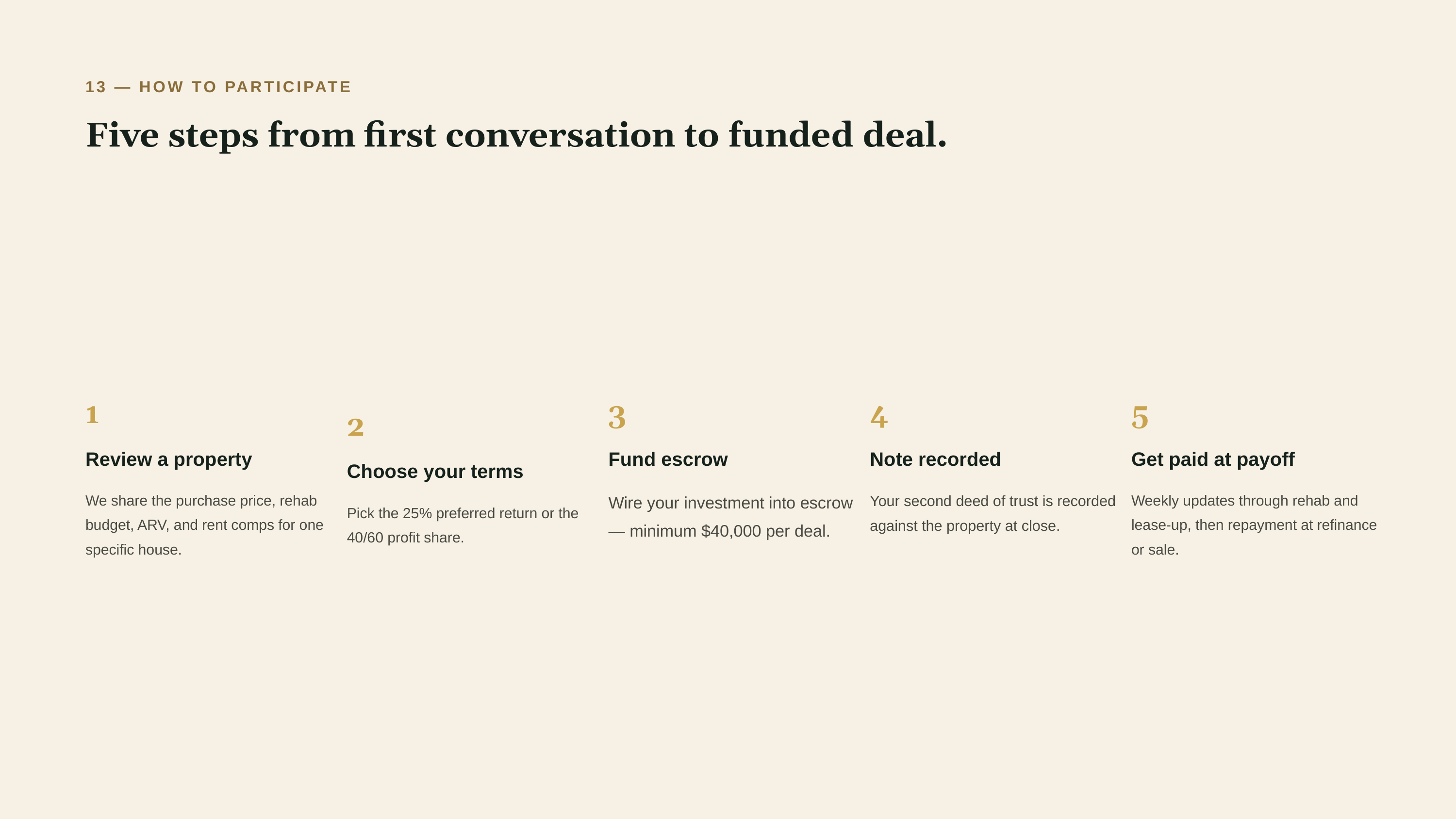

13 — HOW TO PARTICIPATE
Five steps from first conversation to funded deal.
1
3
4
5
2
Review a property
Fund escrow
Note recorded
Get paid at payoff
Choose your terms
We share the purchase price, rehab budget, ARV, and rent comps for one specific house.
Wire your investment into escrow — minimum $40,000 per deal.
Your second deed of trust is recorded against the property at close.
Weekly updates through rehab and lease-up, then repayment at refinance or sale.
Pick the 25% preferred return or the 40/60 profit share.